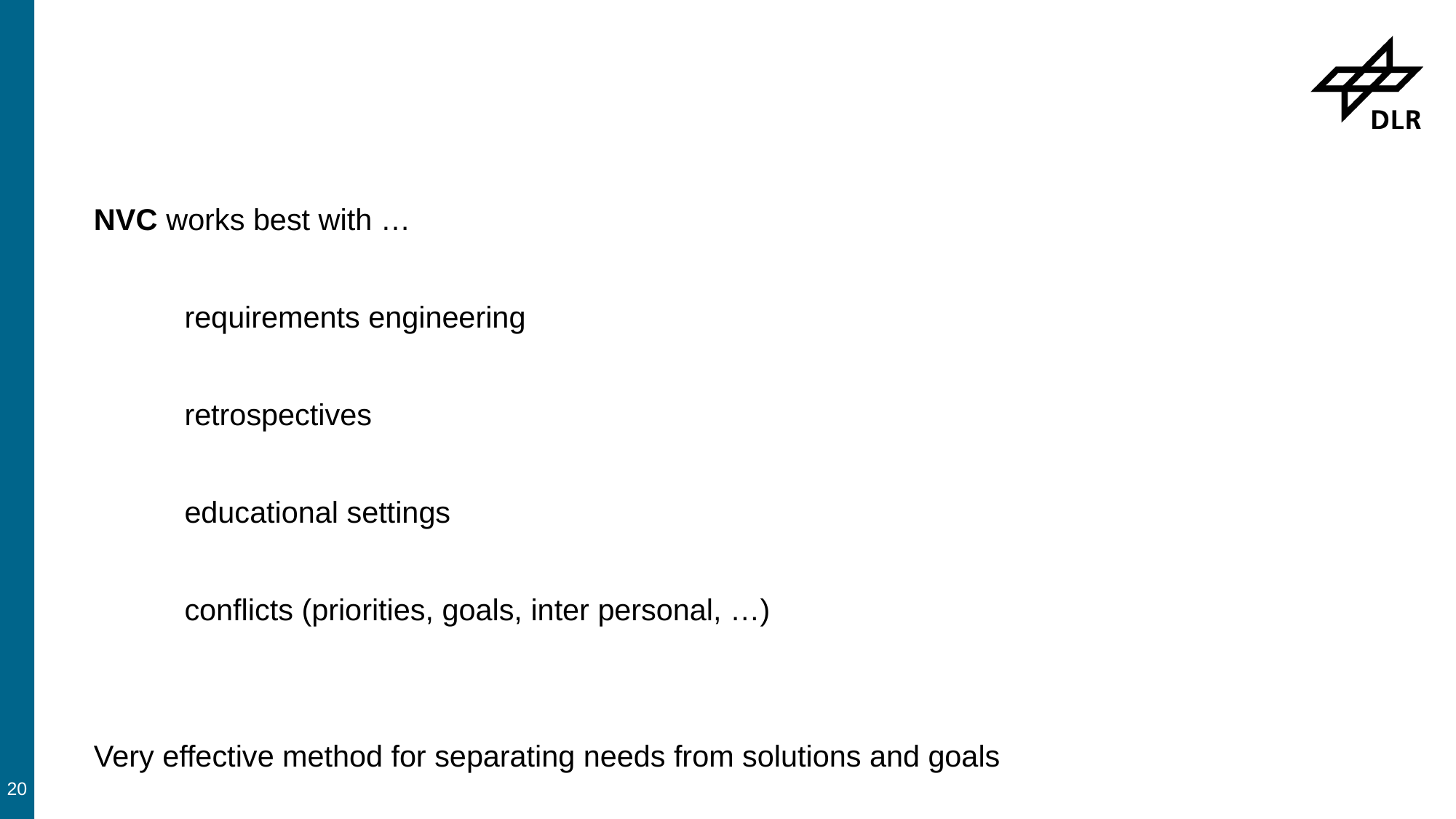

#
NVC works best with …

	requirements engineering

	retrospectives

	educational settings

	conflicts (priorities, goals, inter personal, …)

Very effective method for separating needs from solutions and goals
20